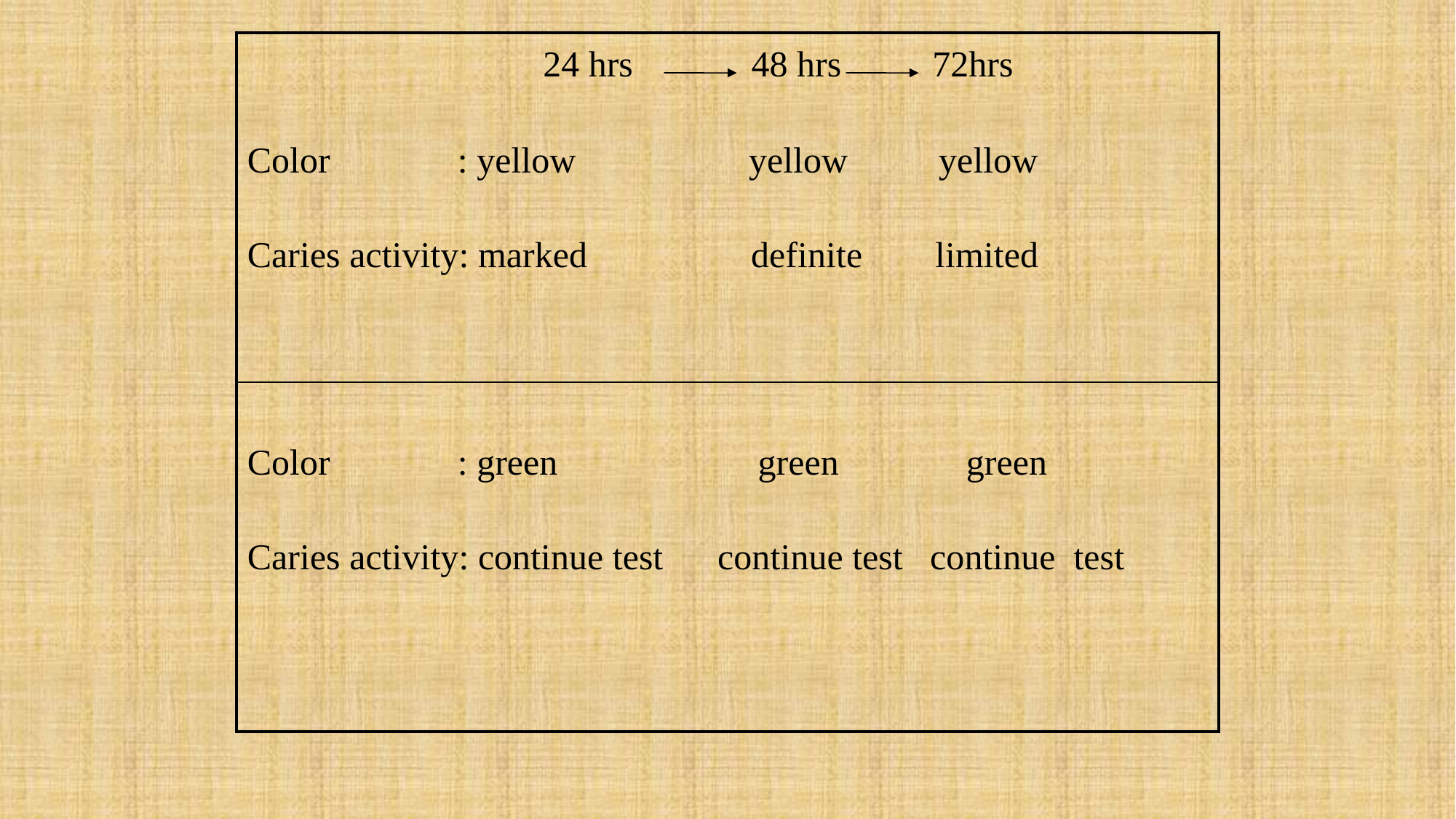

| 24 hrs 48 hrs 72hrs Color : yellow yellow yellow Caries activity: marked definite limited |
| --- |
| Color : green green green Caries activity: continue test continue test continue test |